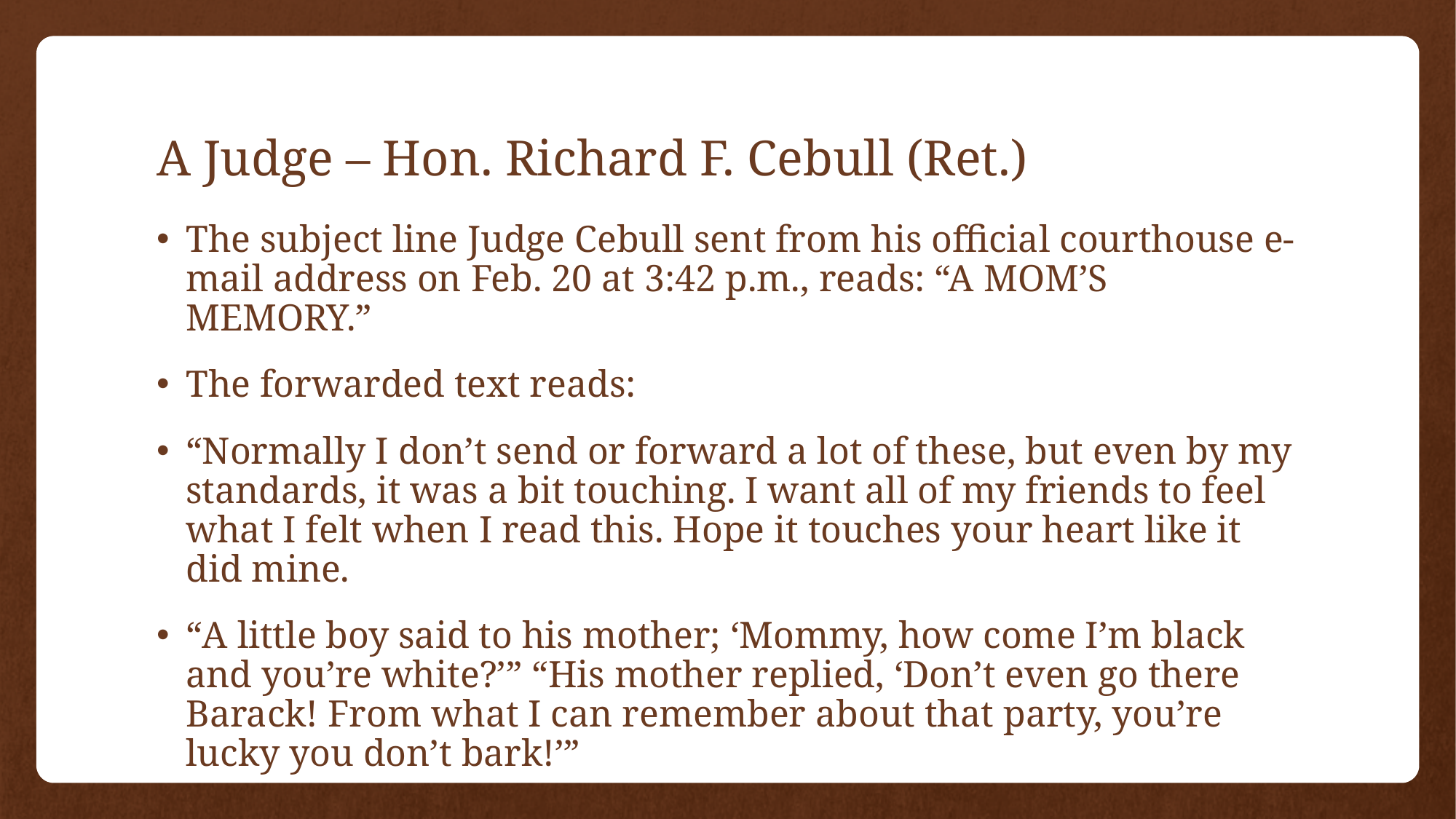

# A Judge – Hon. Richard F. Cebull (Ret.)
The subject line Judge Cebull sent from his official courthouse e-mail address on Feb. 20 at 3:42 p.m., reads: “A MOM’S MEMORY.”
The forwarded text reads:
“Normally I don’t send or forward a lot of these, but even by my standards, it was a bit touching. I want all of my friends to feel what I felt when I read this. Hope it touches your heart like it did mine.
“A little boy said to his mother; ‘Mommy, how come I’m black and you’re white?’” “His mother replied, ‘Don’t even go there Barack! From what I can remember about that party, you’re lucky you don’t bark!’”